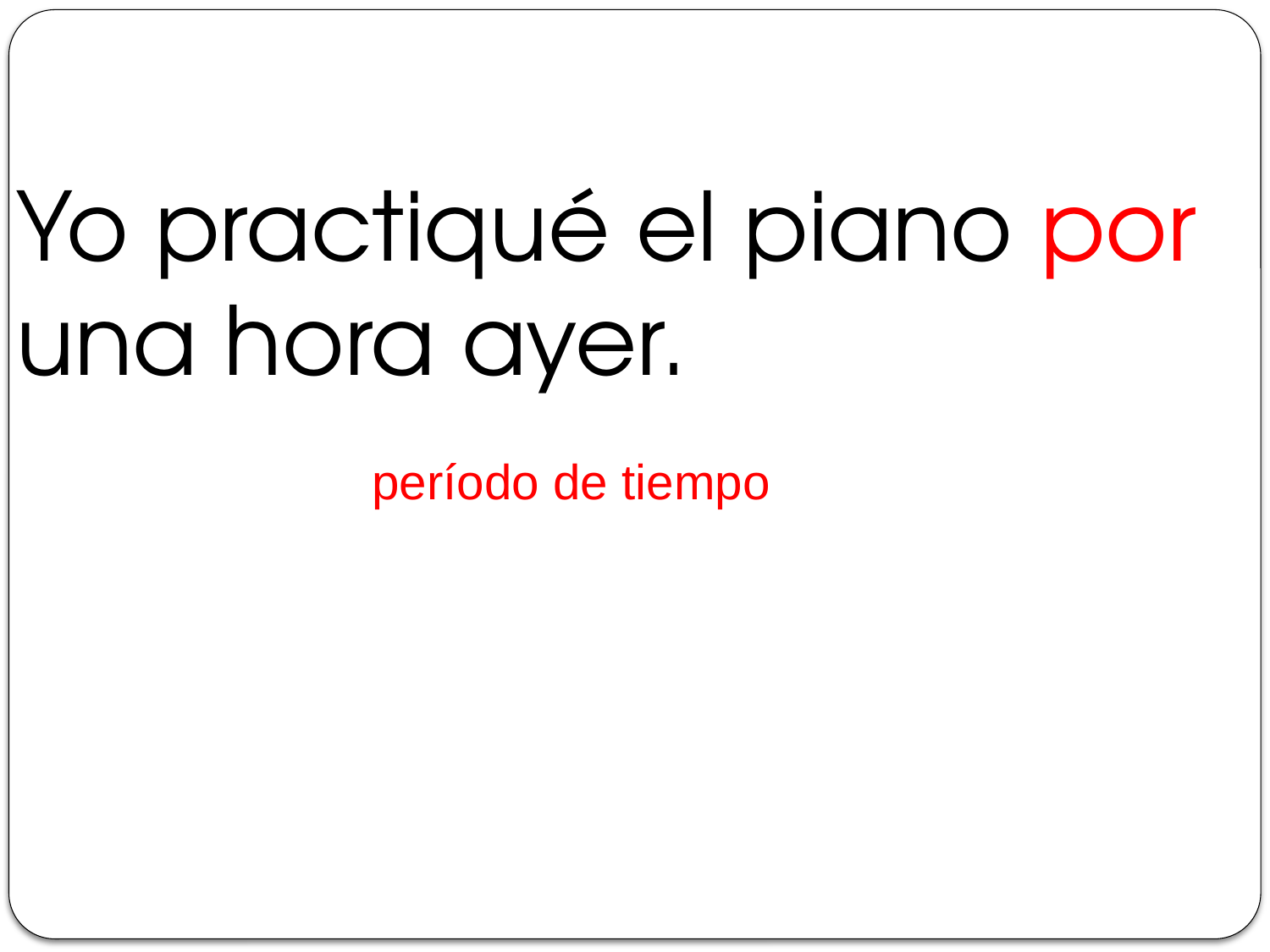

#
Yo practiqué el piano por una hora ayer.
período de tiempo